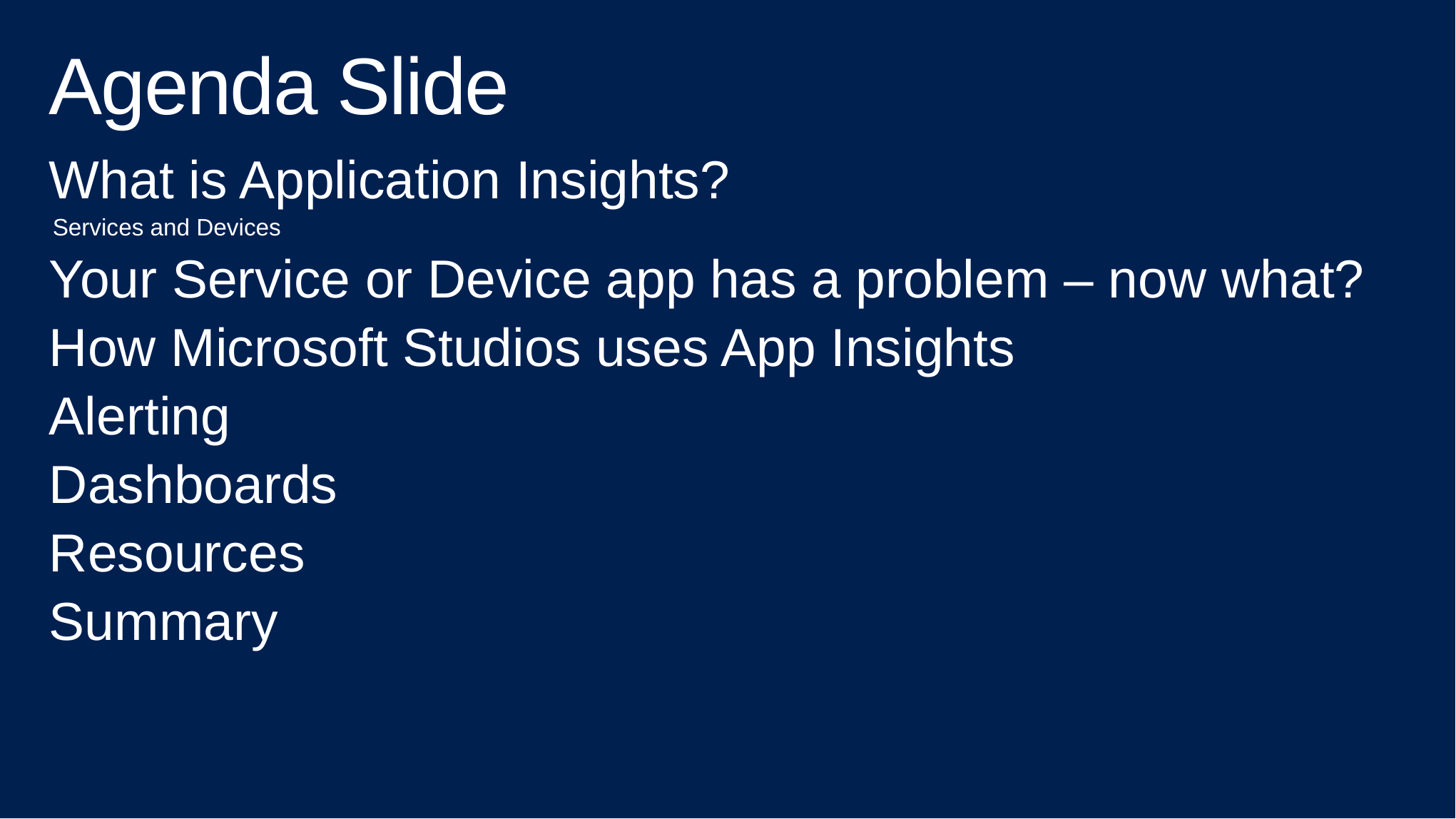

# Agenda Slide
What is Application Insights?
Services and Devices
Your Service or Device app has a problem – now what?
How Microsoft Studios uses App Insights
Alerting
Dashboards
Resources
Summary